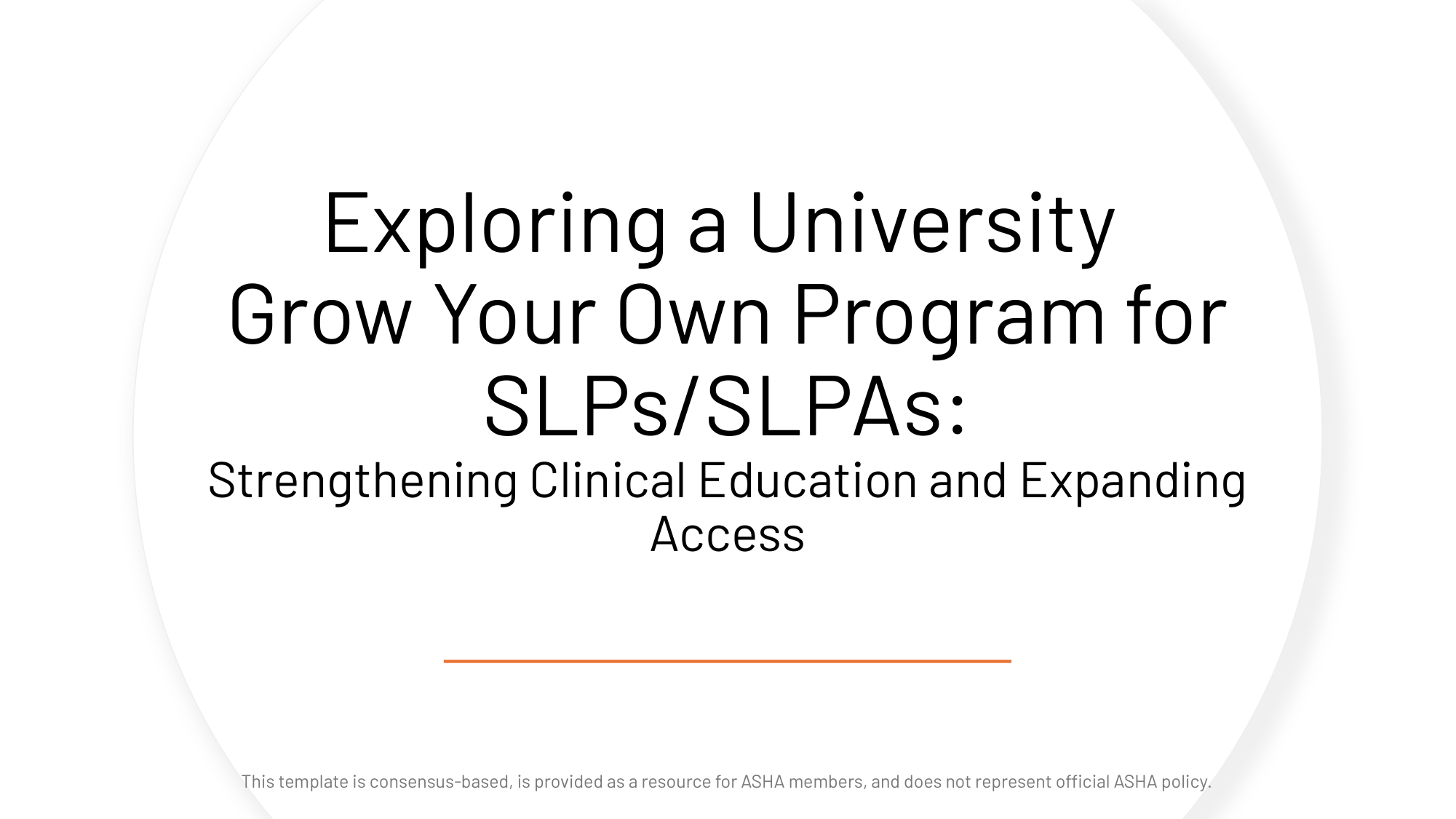

# Exploring a University Grow Your Own Program for SLPs/SLPAs: Strengthening Clinical Education and Expanding Access

This template is consensus-based, is provided as a resource for ASHA members, and does not represent official ASHA policy.